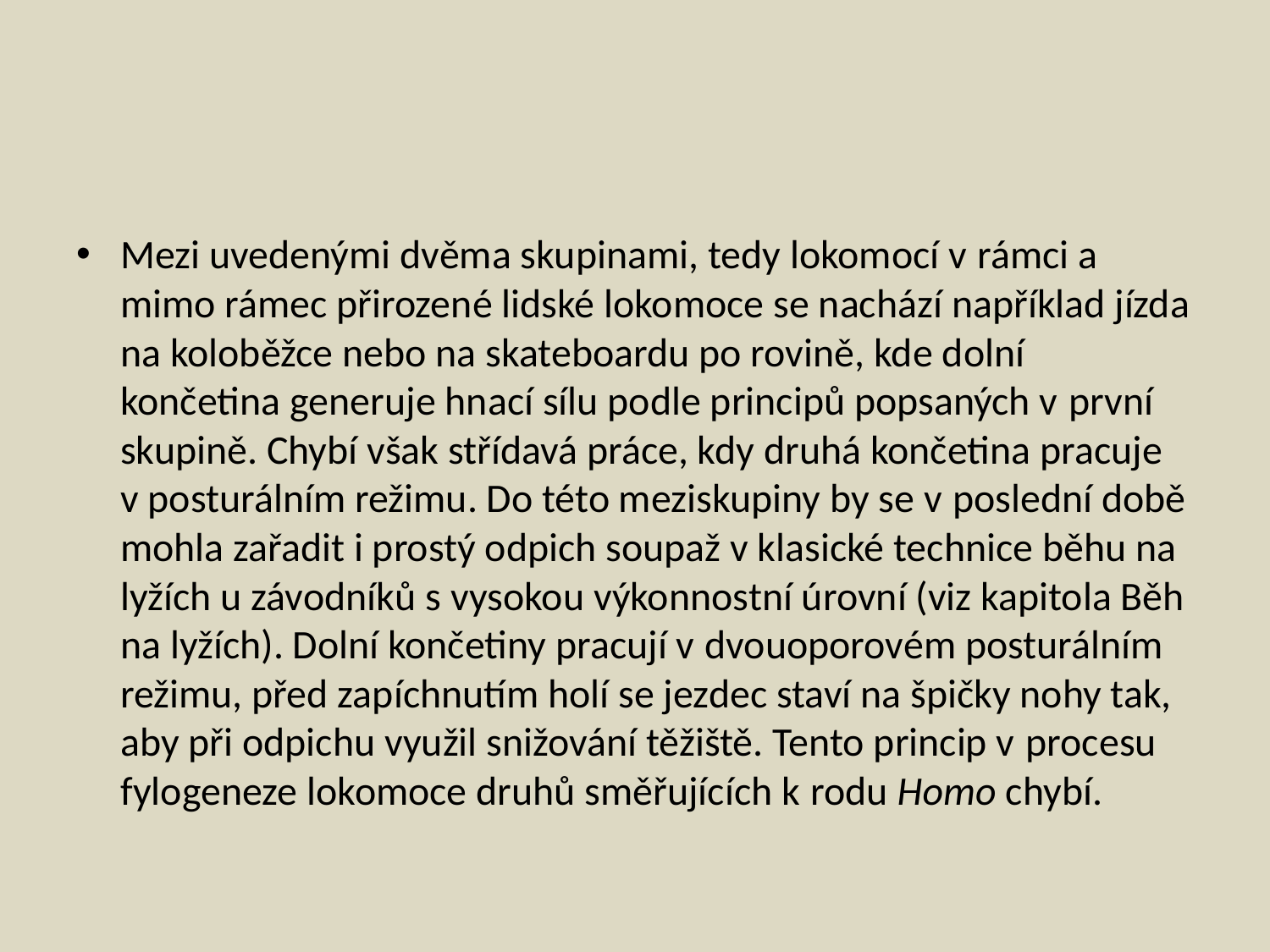

#
Mezi uvedenými dvěma skupinami, tedy lokomocí v rámci a mimo rámec přirozené lidské lokomoce se nachází například jízda na koloběžce nebo na skateboardu po rovině, kde dolní končetina generuje hnací sílu podle principů popsaných v první skupině. Chybí však střídavá práce, kdy druhá končetina pracuje v posturálním režimu. Do této meziskupiny by se v poslední době mohla zařadit i prostý odpich soupaž v klasické technice běhu na lyžích u závodníků s vysokou výkonnostní úrovní (viz kapitola Běh na lyžích). Dolní končetiny pracují v dvouoporovém posturálním režimu, před zapíchnutím holí se jezdec staví na špičky nohy tak, aby při odpichu využil snižování těžiště. Tento princip v procesu fylogeneze lokomoce druhů směřujících k rodu Homo chybí.